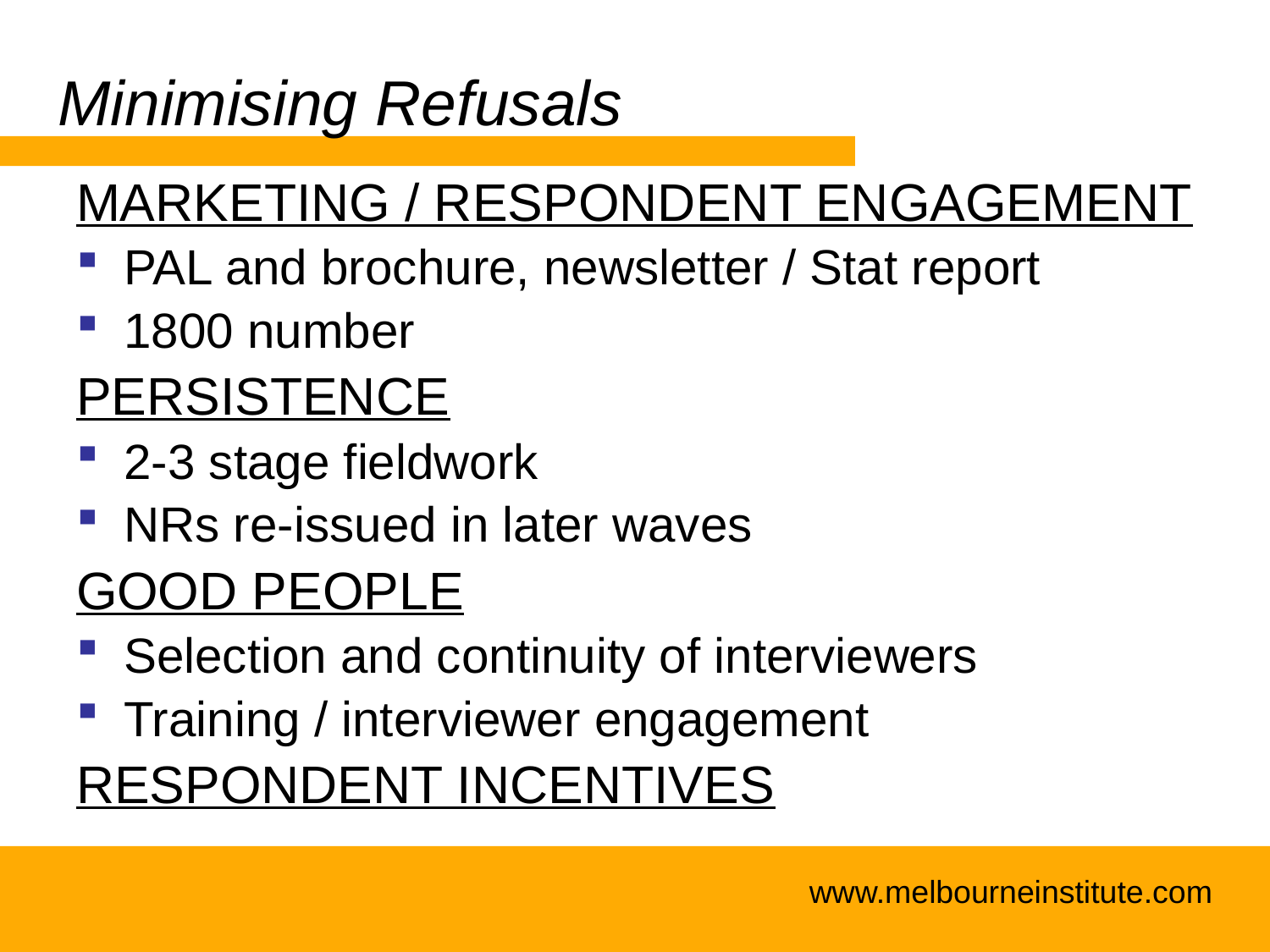

# Minimising Refusals
MARKETING / RESPONDENT ENGAGEMENT
PAL and brochure, newsletter / Stat report
1800 number
PERSISTENCE
2-3 stage fieldwork
NRs re-issued in later waves
GOOD PEOPLE
Selection and continuity of interviewers
Training / interviewer engagement
RESPONDENT INCENTIVES